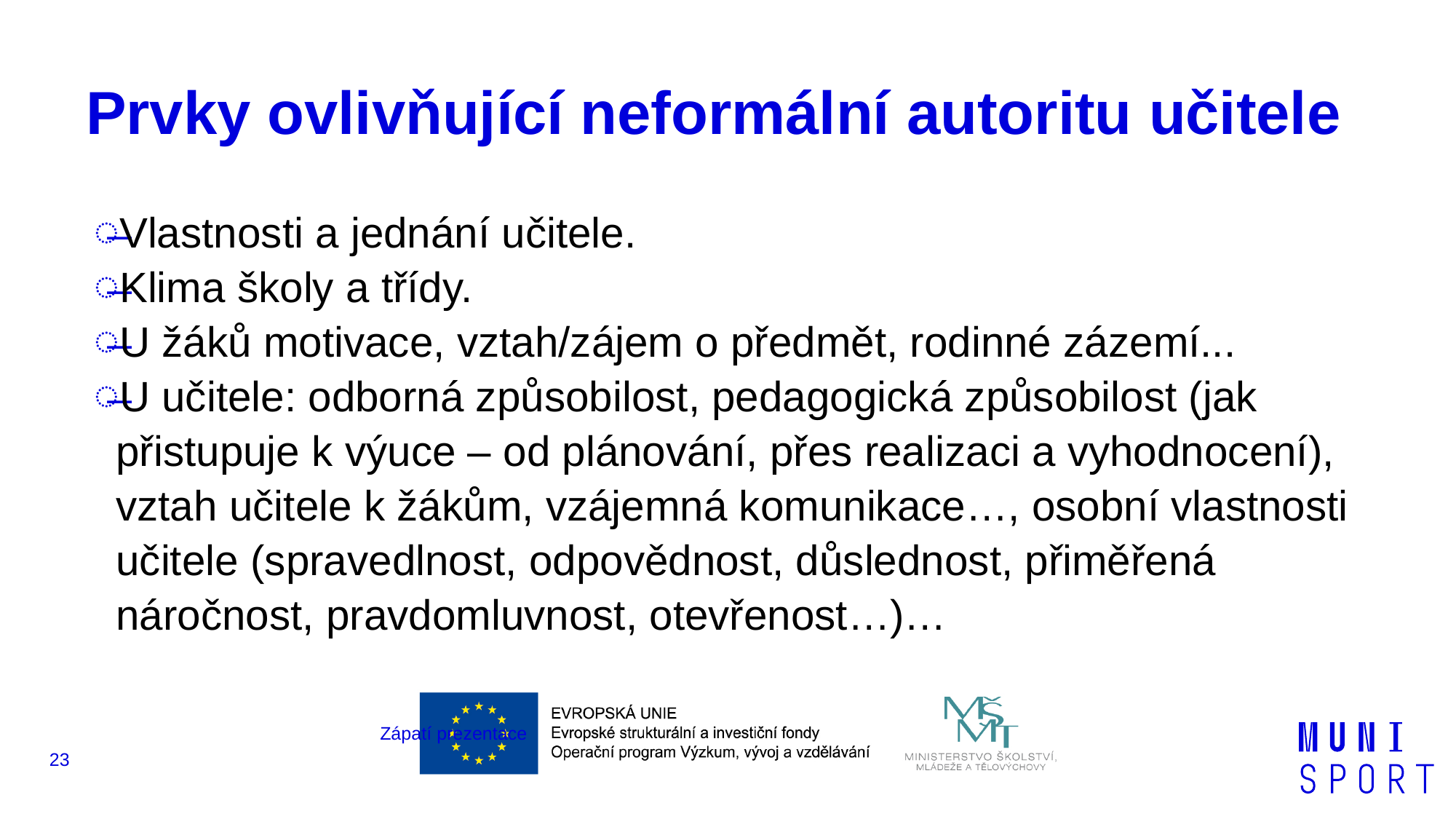

# Prvky ovlivňující neformální autoritu učitele
Vlastnosti a jednání učitele.
Klima školy a třídy.
U žáků motivace, vztah/zájem o předmět, rodinné zázemí...
U učitele: odborná způsobilost, pedagogická způsobilost (jak přistupuje k výuce – od plánování, přes realizaci a vyhodnocení), vztah učitele k žákům, vzájemná komunikace…, osobní vlastnosti učitele (spravedlnost, odpovědnost, důslednost, přiměřená náročnost, pravdomluvnost, otevřenost…)…
Zápatí prezentace
23